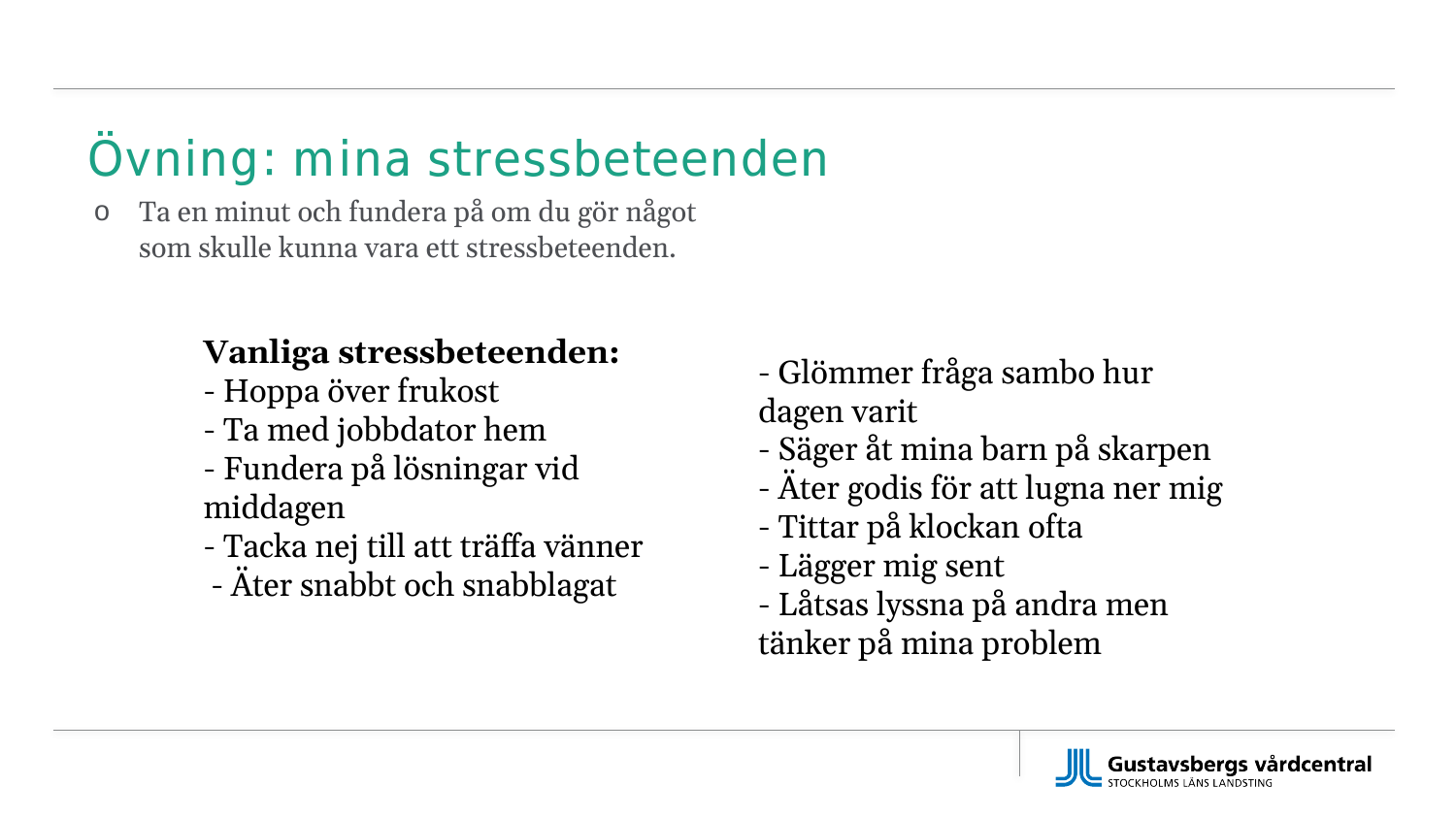

# Övning: mina stressbeteenden

Ta en minut och fundera på om du gör något som skulle kunna vara ett stressbeteenden.
Vanliga stressbeteenden:
- Hoppa över frukost
- Ta med jobbdator hem
- Fundera på lösningar vid middagen
- Tacka nej till att träffa vänner
 - Äter snabbt och snabblagat

- Glömmer fråga sambo hur dagen varit
- Säger åt mina barn på skarpen
- Äter godis för att lugna ner mig
- Tittar på klockan ofta
- Lägger mig sent
- Låtsas lyssna på andra men tänker på mina problem